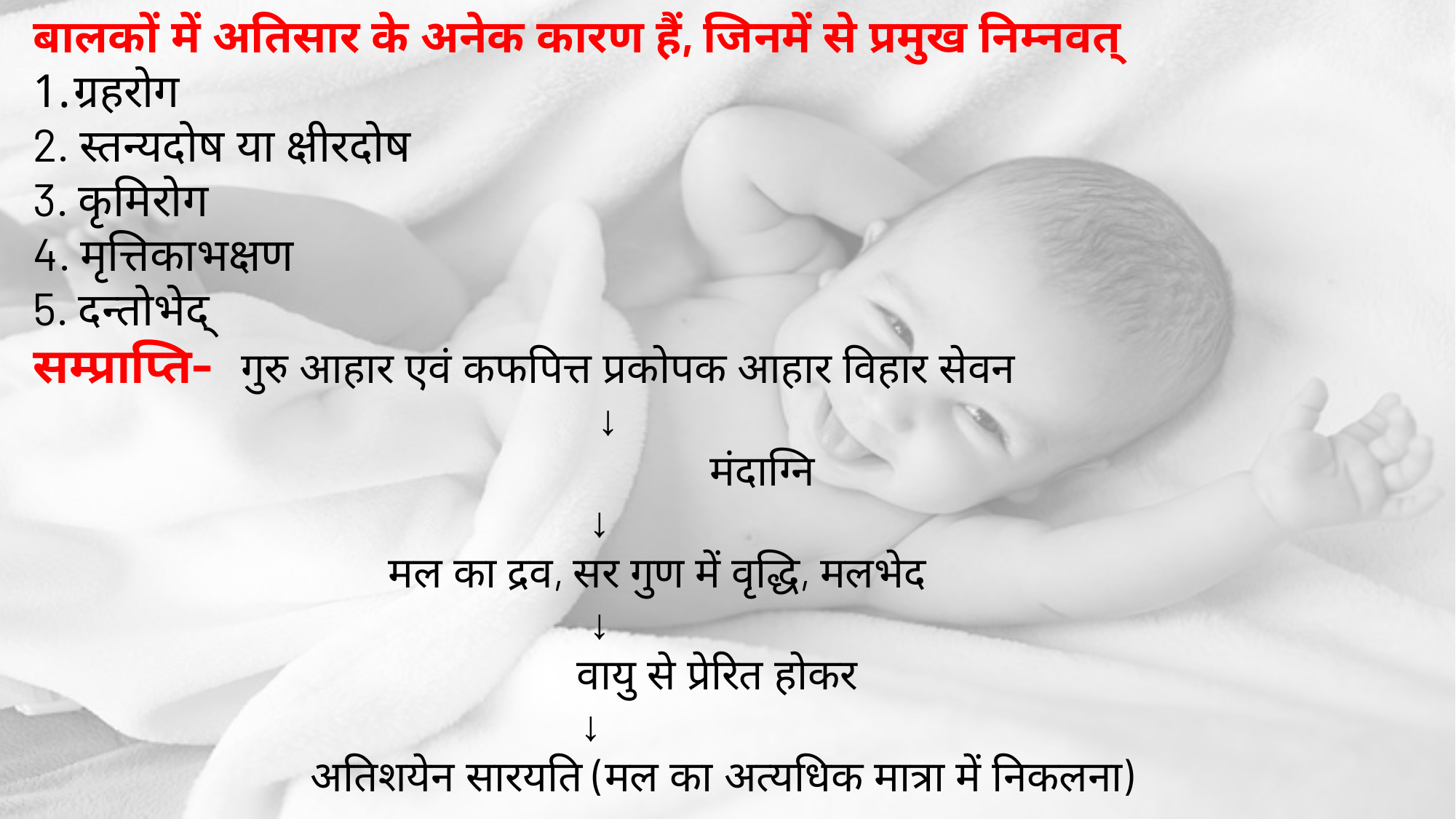

बालकों में अतिसार के अनेक कारण हैं, जिनमें से प्रमुख निम्नवत्
ग्रहरोग
2. स्तन्यदोष या क्षीरदोष
3. कृमिरोग
4. मृत्तिकाभक्षण
5. दन्तोभेद्
सम्प्राप्ति-   गुरु आहार एवं कफपित्त प्रकोपक आहार विहार सेवन
                                                                  ↓
                                                             मंदाग्नि
                                                                 ↓
                                मल का द्रव, सर गुण में वृद्धि, मलभेद
                                                                 ↓
                                                 वायु से प्रेरित होकर
                                                                ↓
                         अतिशयेन सारयति (मल का अत्यधिक मात्रा में निकलना)